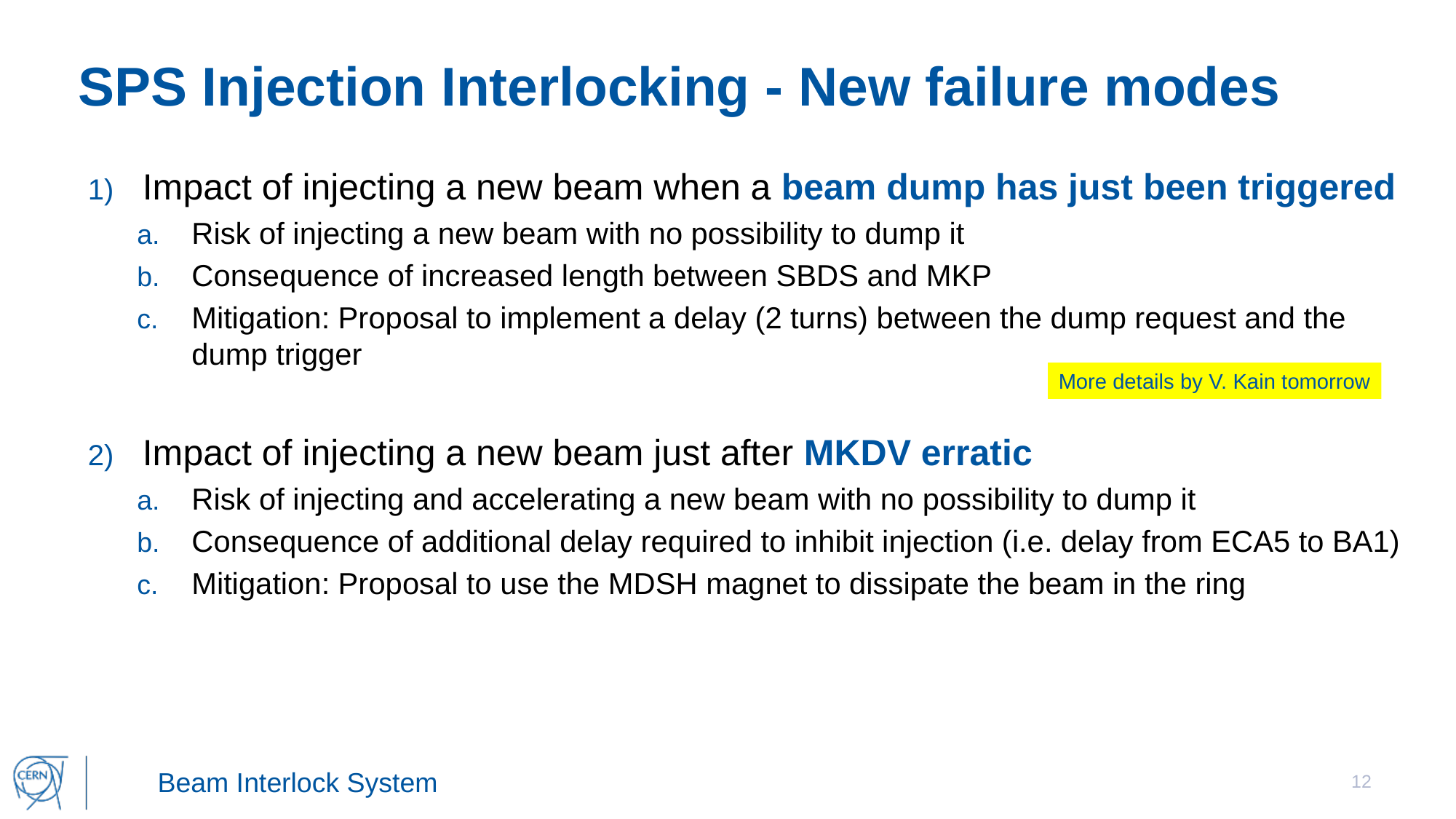

# SPS Injection Interlocking - New failure modes
Impact of injecting a new beam when a beam dump has just been triggered
Risk of injecting a new beam with no possibility to dump it
Consequence of increased length between SBDS and MKP
Mitigation: Proposal to implement a delay (2 turns) between the dump request and the dump trigger

Impact of injecting a new beam just after MKDV erratic
Risk of injecting and accelerating a new beam with no possibility to dump it
Consequence of additional delay required to inhibit injection (i.e. delay from ECA5 to BA1)
Mitigation: Proposal to use the MDSH magnet to dissipate the beam in the ring

More details by V. Kain tomorrow

12
Beam Interlock System